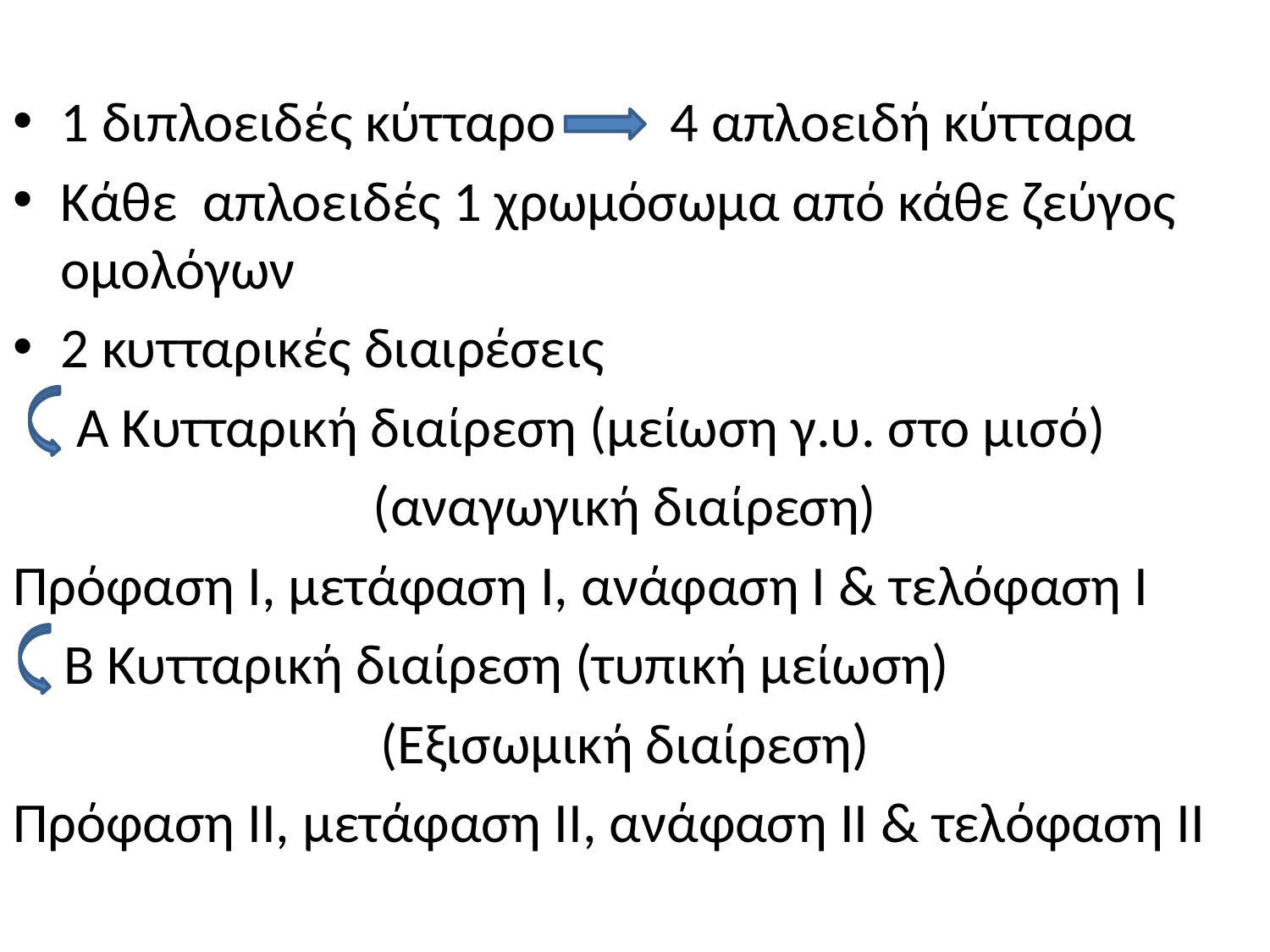

1 διπλοειδές κύτταρο         4 απλοειδή κύτταρα
Κάθε  απλοειδές 1 χρωμόσωμα από κάθε ζεύγος ομολόγων
2 κυτταρικές διαιρέσεις
     Α Κυτταρική διαίρεση (μείωση γ.υ. στο μισό)
(αναγωγική διαίρεση)
Πρόφαση Ι, μετάφαση Ι, ανάφαση Ι & τελόφαση Ι
    Β Κυτταρική διαίρεση (τυπική μείωση)
(Εξισωμική διαίρεση)
Πρόφαση ΙΙ, μετάφαση ΙΙ, ανάφαση ΙΙ & τελόφαση ΙΙ